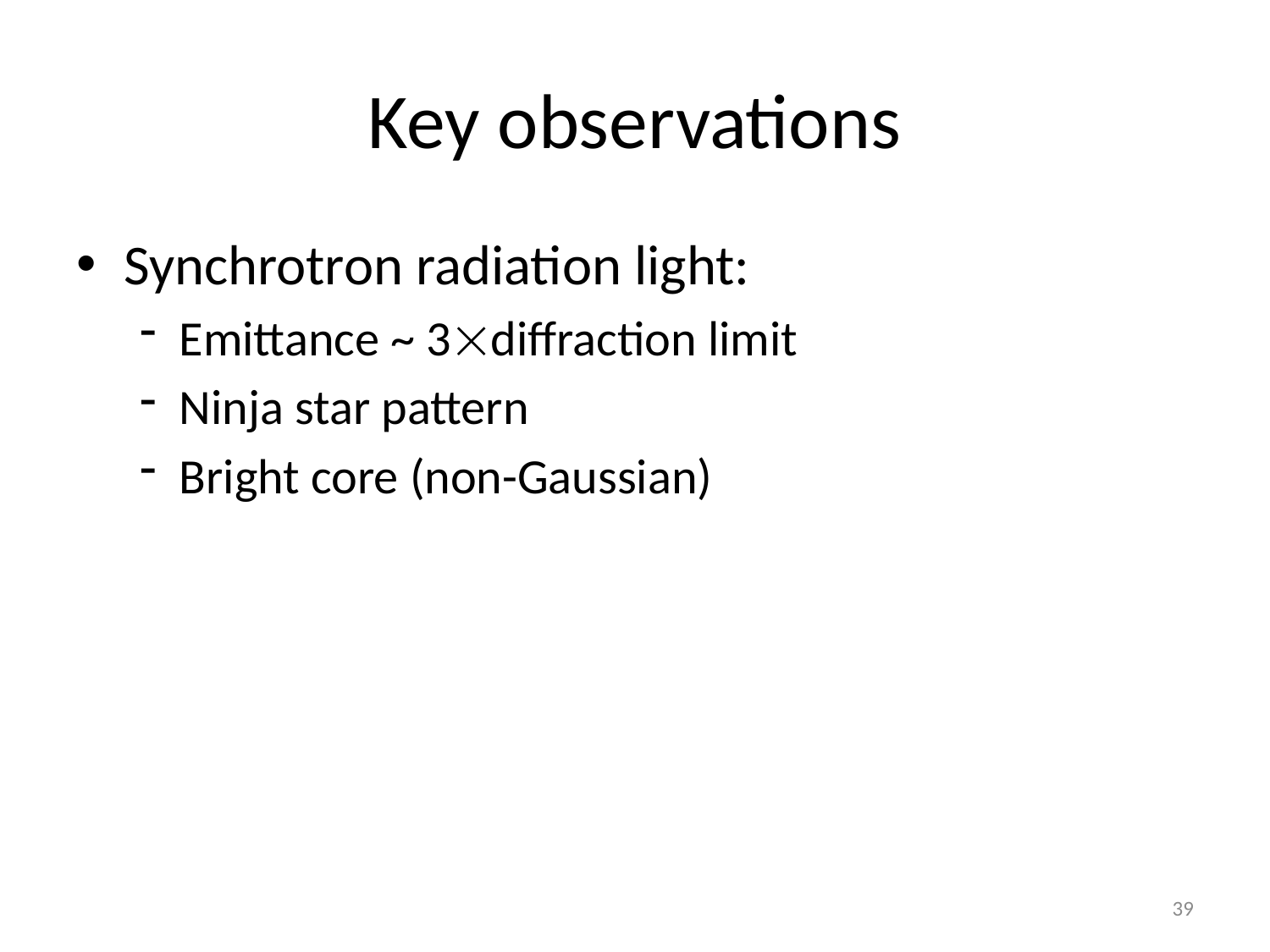

# Key observations
Synchrotron radiation light:
Emittance ~ 3×diffraction limit
Ninja star pattern
Bright core (non-Gaussian)
39